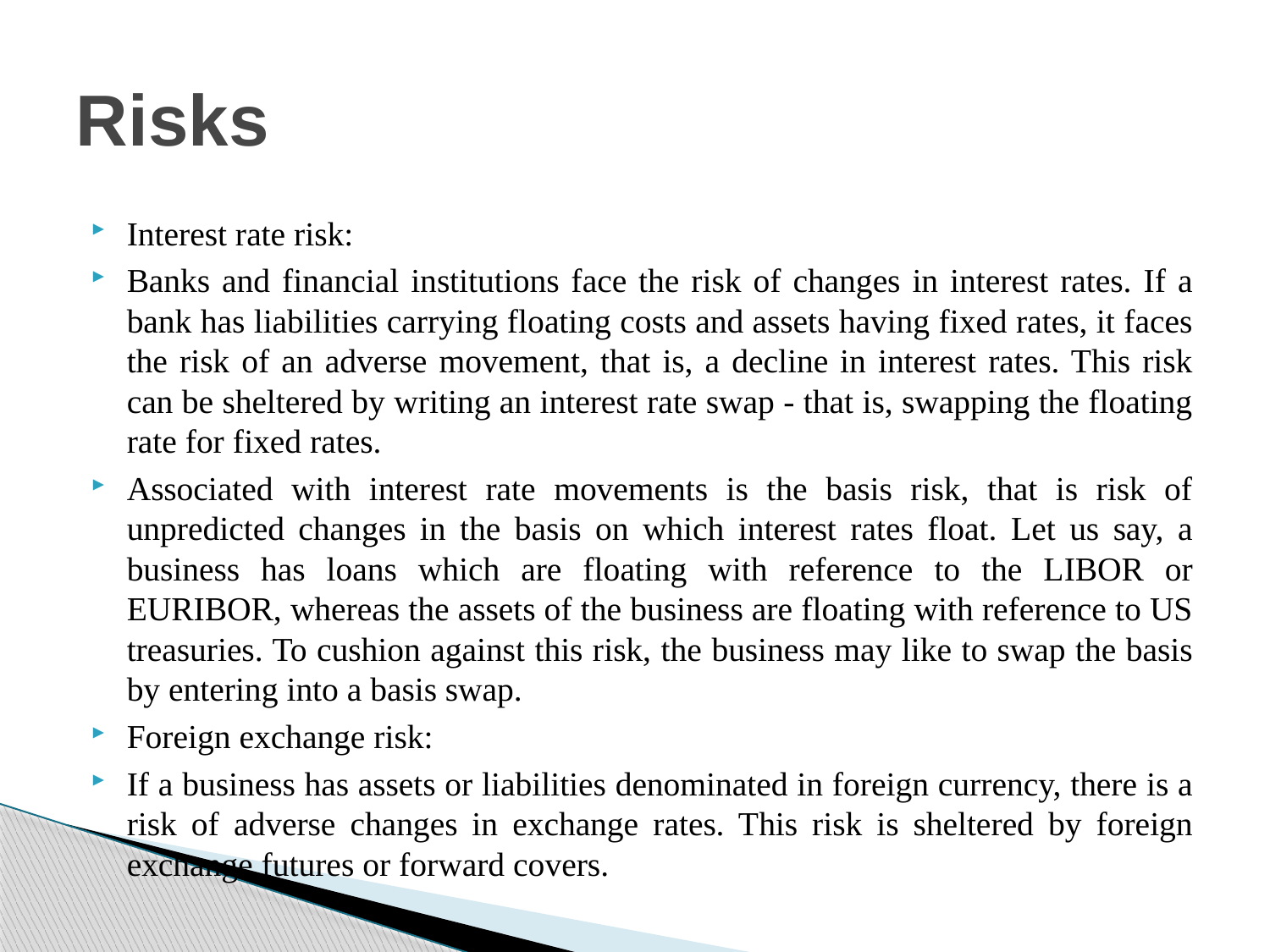

# Risks
Interest rate risk:
Banks and financial institutions face the risk of changes in interest rates. If a bank has liabilities carrying floating costs and assets having fixed rates, it faces the risk of an adverse movement, that is, a decline in interest rates. This risk can be sheltered by writing an interest rate swap - that is, swapping the floating rate for fixed rates.
Associated with interest rate movements is the basis risk, that is risk of unpredicted changes in the basis on which interest rates float. Let us say, a business has loans which are floating with reference to the LIBOR or EURIBOR, whereas the assets of the business are floating with reference to US treasuries. To cushion against this risk, the business may like to swap the basis by entering into a basis swap.
Foreign exchange risk:
If a business has assets or liabilities denominated in foreign currency, there is a risk of adverse changes in exchange rates. This risk is sheltered by foreign exchange futures or forward covers.